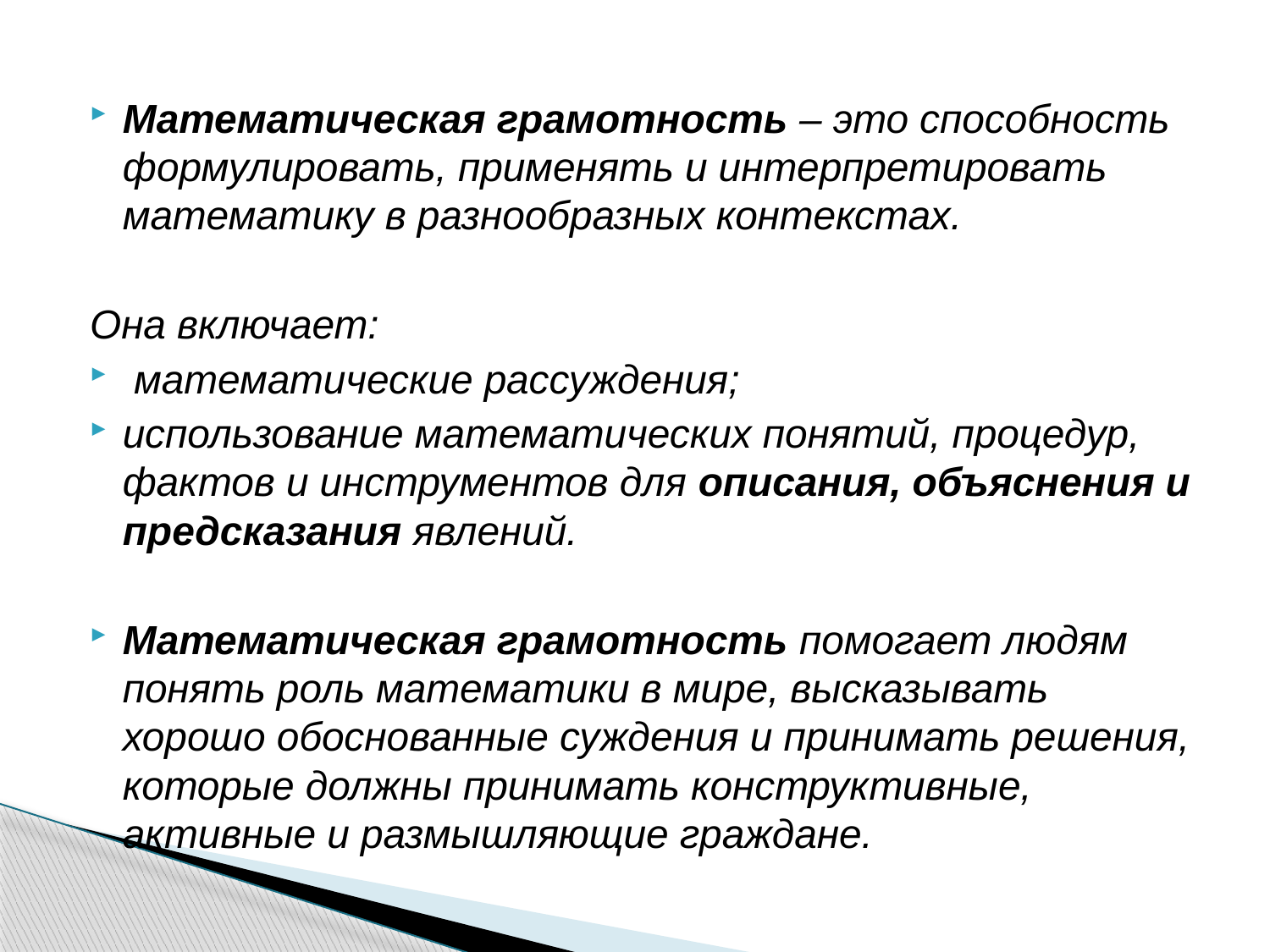

Математическая грамотность – это способность формулировать, применять и интерпретировать математику в разнообразных контекстах.

Она включает:
 математические рассуждения;
использование математических понятий, процедур, фактов и инструментов для описания, объяснения и предсказания явлений.

Математическая грамотность помогает людям понять роль математики в мире, высказывать хорошо обоснованные суждения и принимать решения, которые должны принимать конструктивные, активные и размышляющие граждане.